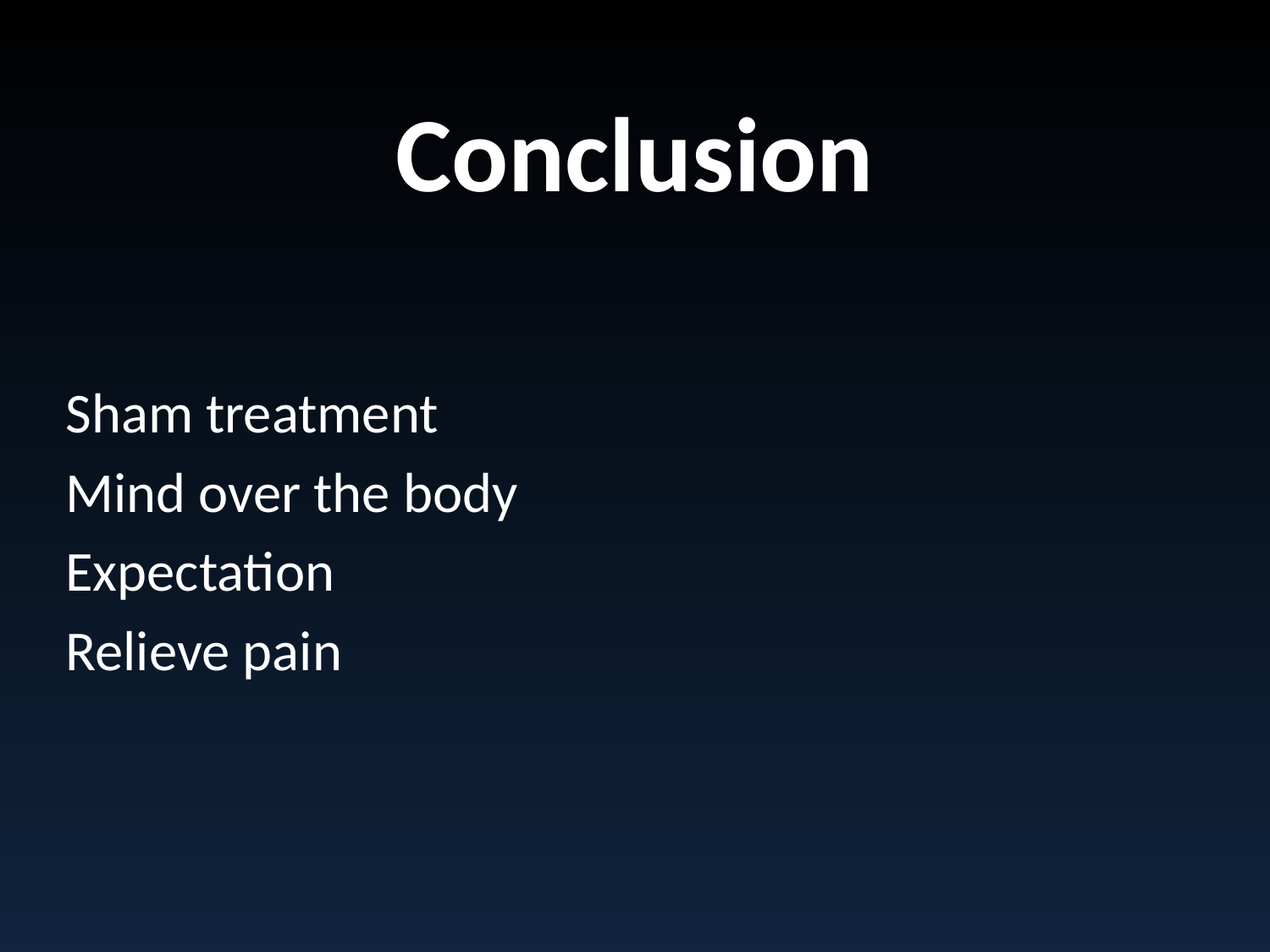

# Conclusion
Sham treatment
Mind over the body
Expectation
Relieve pain